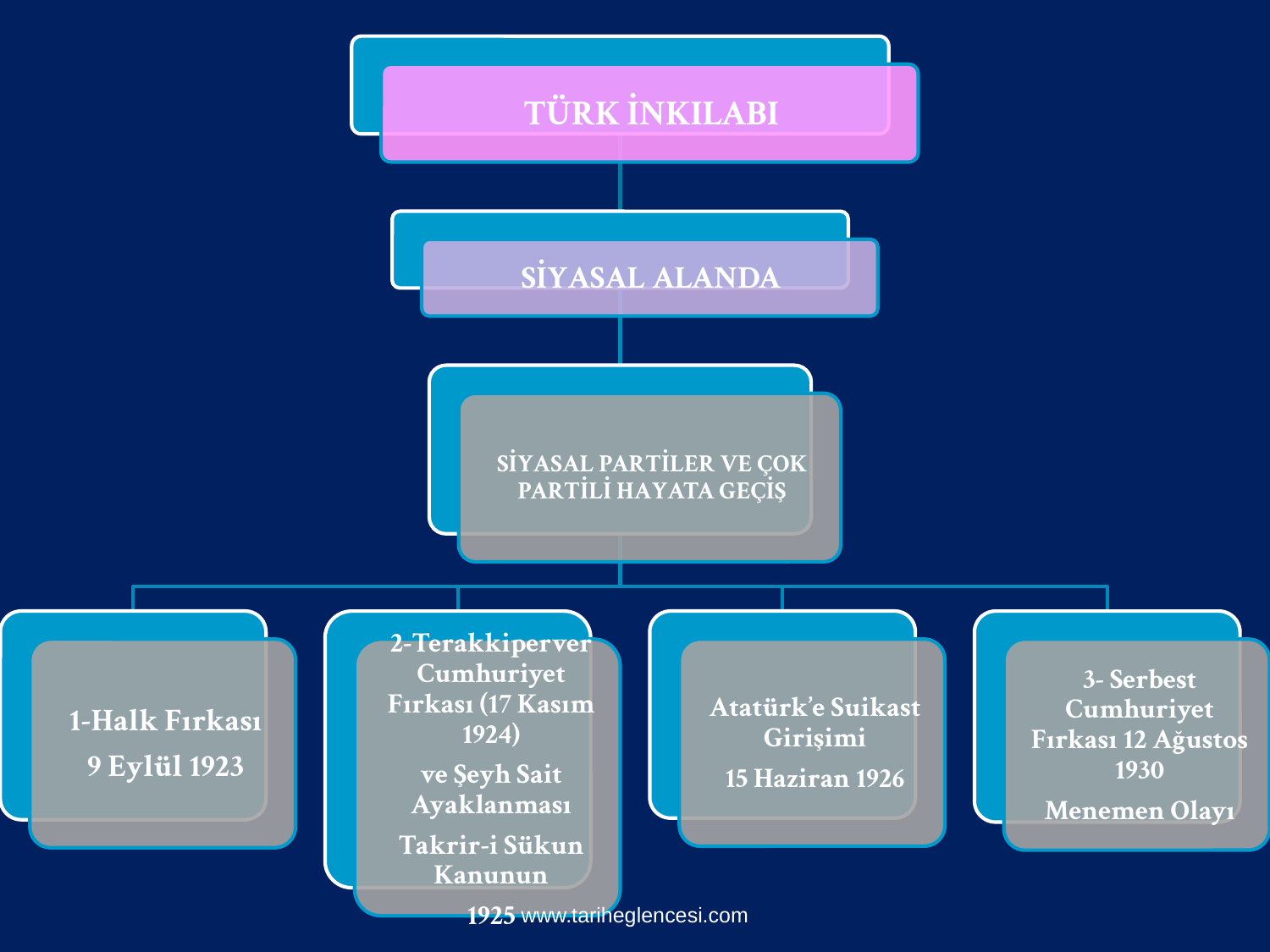

TÜRK İNKILABI
SİYASAL ALANDA
SİYASAL PARTİLER VE ÇOK PARTİLİ HAYATA GEÇİŞ
1-Halk Fırkası
9 Eylül 1923

2-Terakkiperver Cumhuriyet Fırkası (17 Kasım 1924)
ve Şeyh Sait Ayaklanması
Takrir-i Sükun Kanunun
1925

Atatürk’e Suikast Girişimi
15 Haziran 1926
3- Serbest Cumhuriyet Fırkası 12 Ağustos 1930
Menemen Olayı
www.tariheglencesi.com